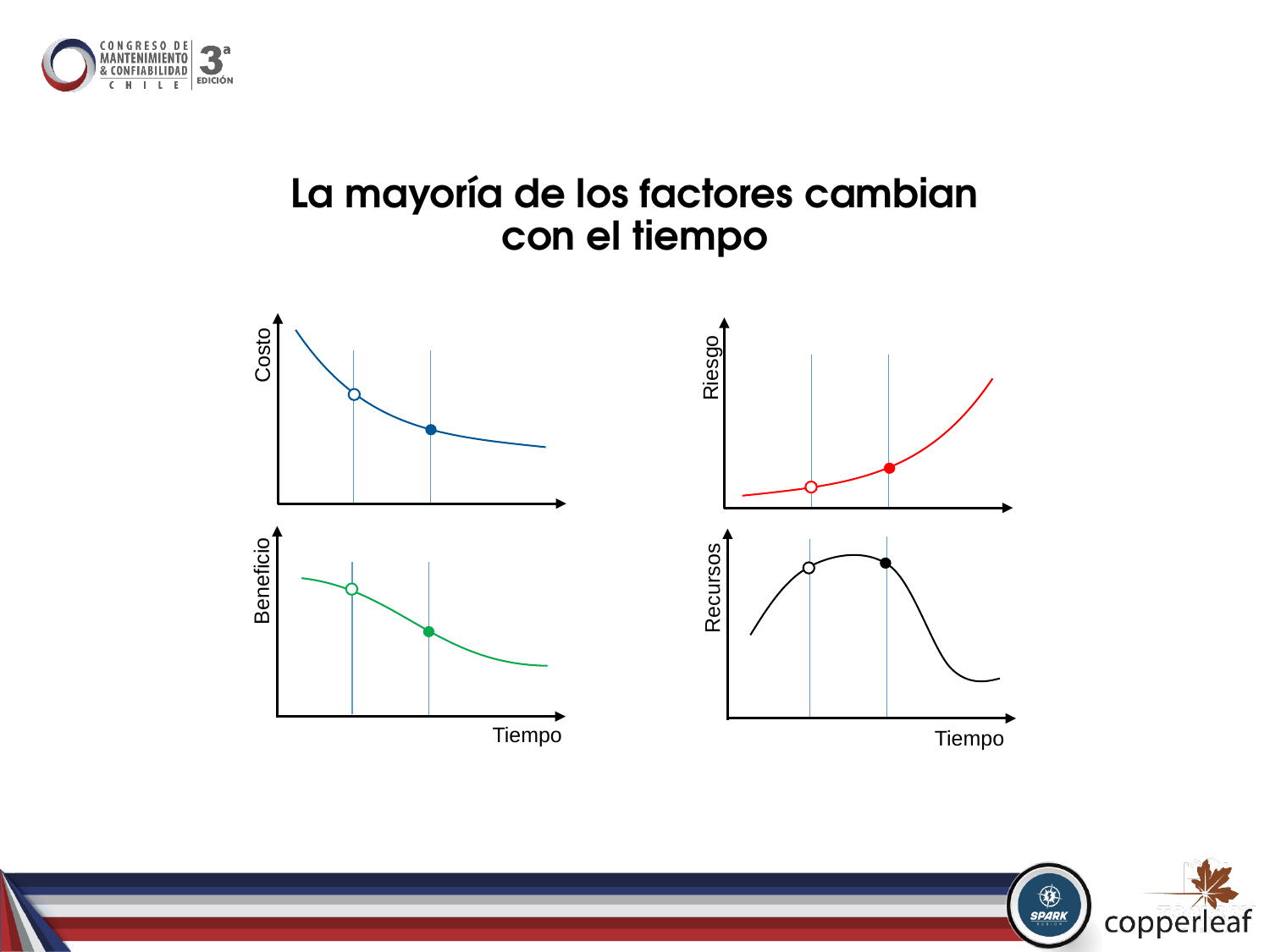

# La mayoría de los factores cambian con el tiempo

Costo
Riesgo

Beneficio

Recursos

Tiempo
Tiempo